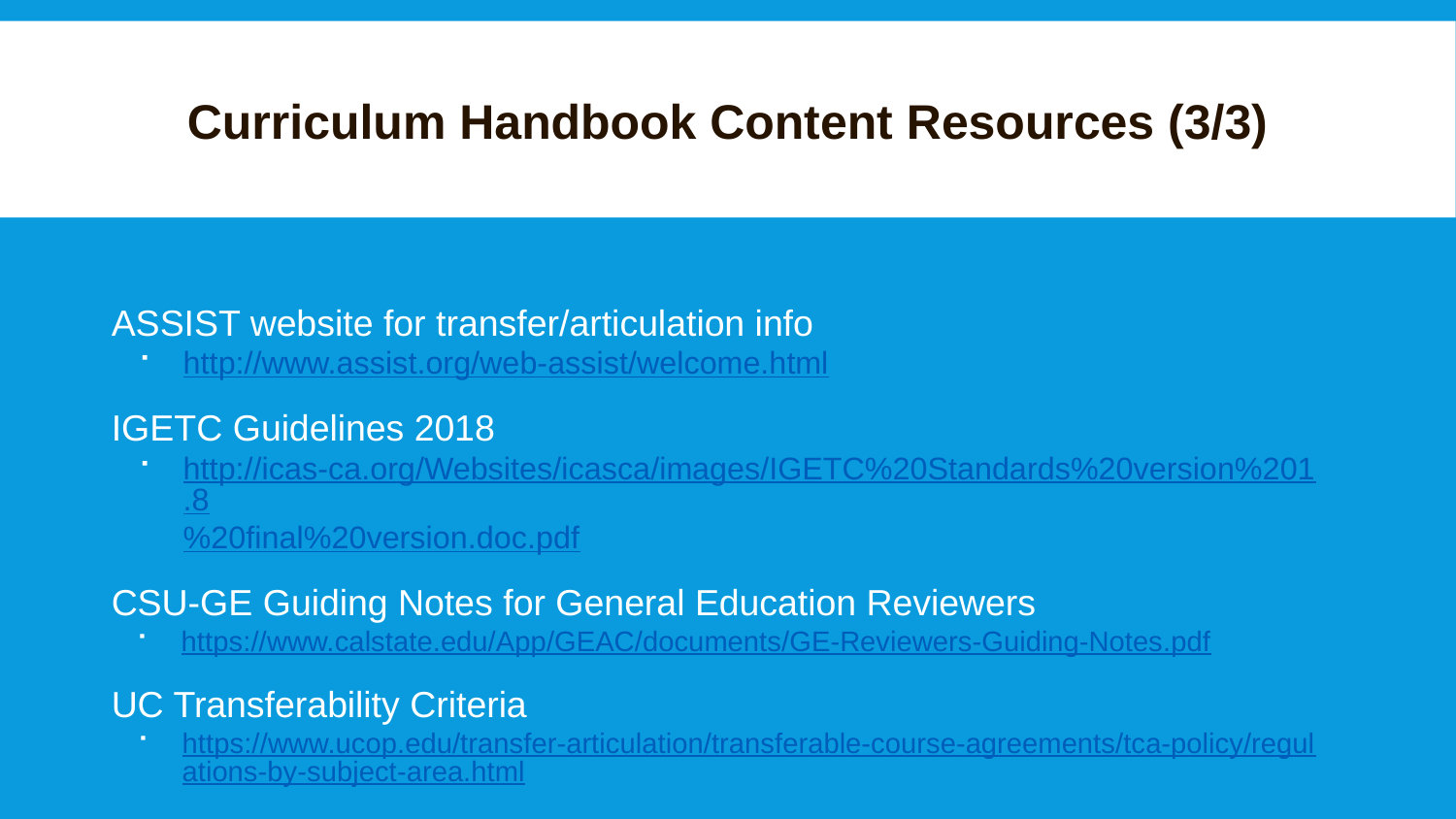

# Curriculum Handbook Content Resources (3/3)
ASSIST website for transfer/articulation info
http://www.assist.org/web-assist/welcome.html
IGETC Guidelines 2018
http://icas-ca.org/Websites/icasca/images/IGETC%20Standards%20version%201.8
%20final%20version.doc.pdf
CSU-GE Guiding Notes for General Education Reviewers
https://www.calstate.edu/App/GEAC/documents/GE-Reviewers-Guiding-Notes.pdf
UC Transferability Criteria
https://www.ucop.edu/transfer-articulation/transferable-course-agreements/tca-policy/regulations-by-subject-area.html